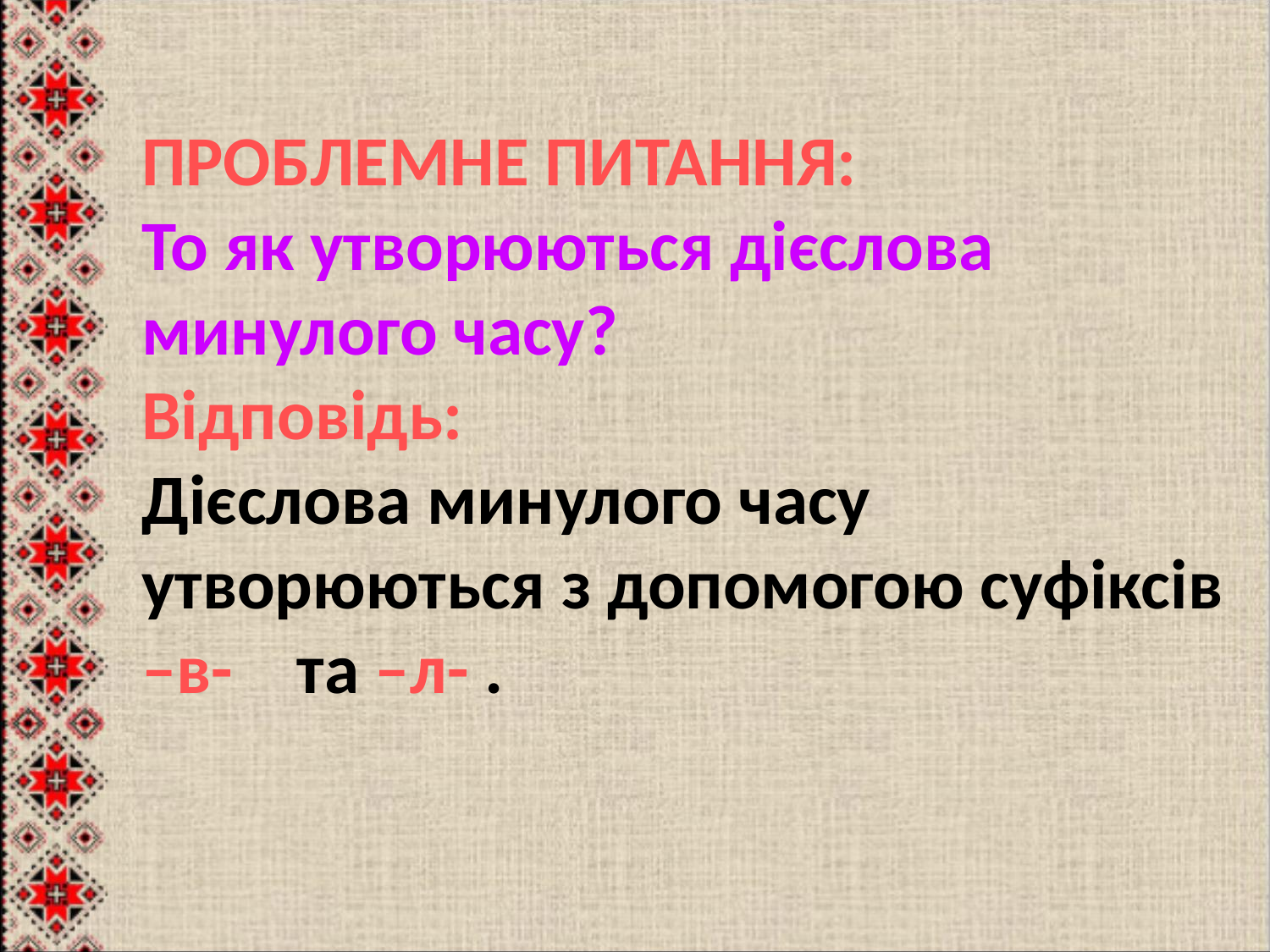

ПРОБЛЕМНЕ ПИТАННЯ:
То як утворюються дієслова минулого часу?
Відповідь:
Дієслова минулого часу утворюються з допомогою суфіксів –в-    та –л- .